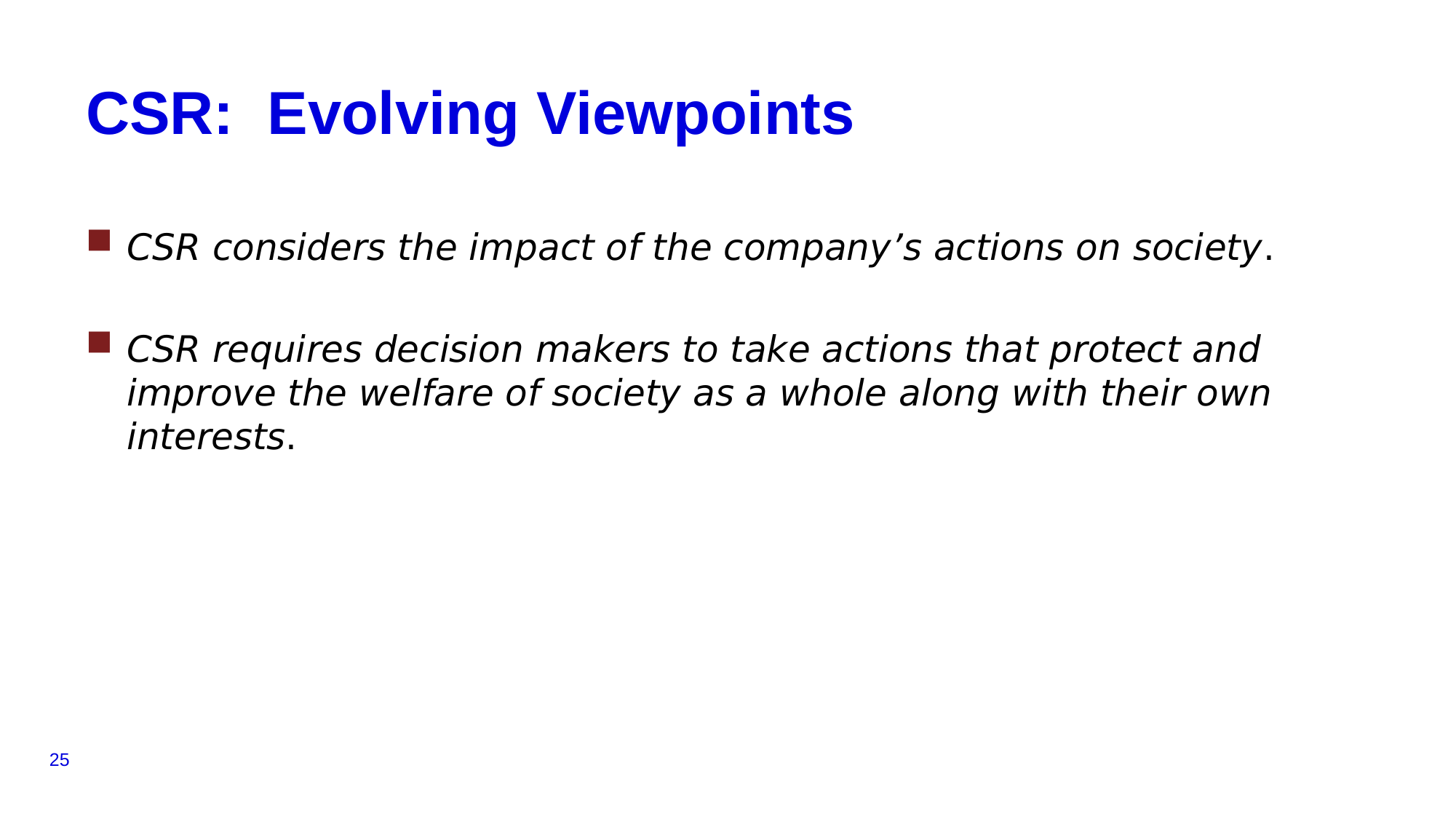

# CSR:  Evolving Viewpoints
CSR considers the impact of the company’s actions on society.

CSR requires decision makers to take actions that protect and improve the welfare of society as a whole along with their own interests.

25